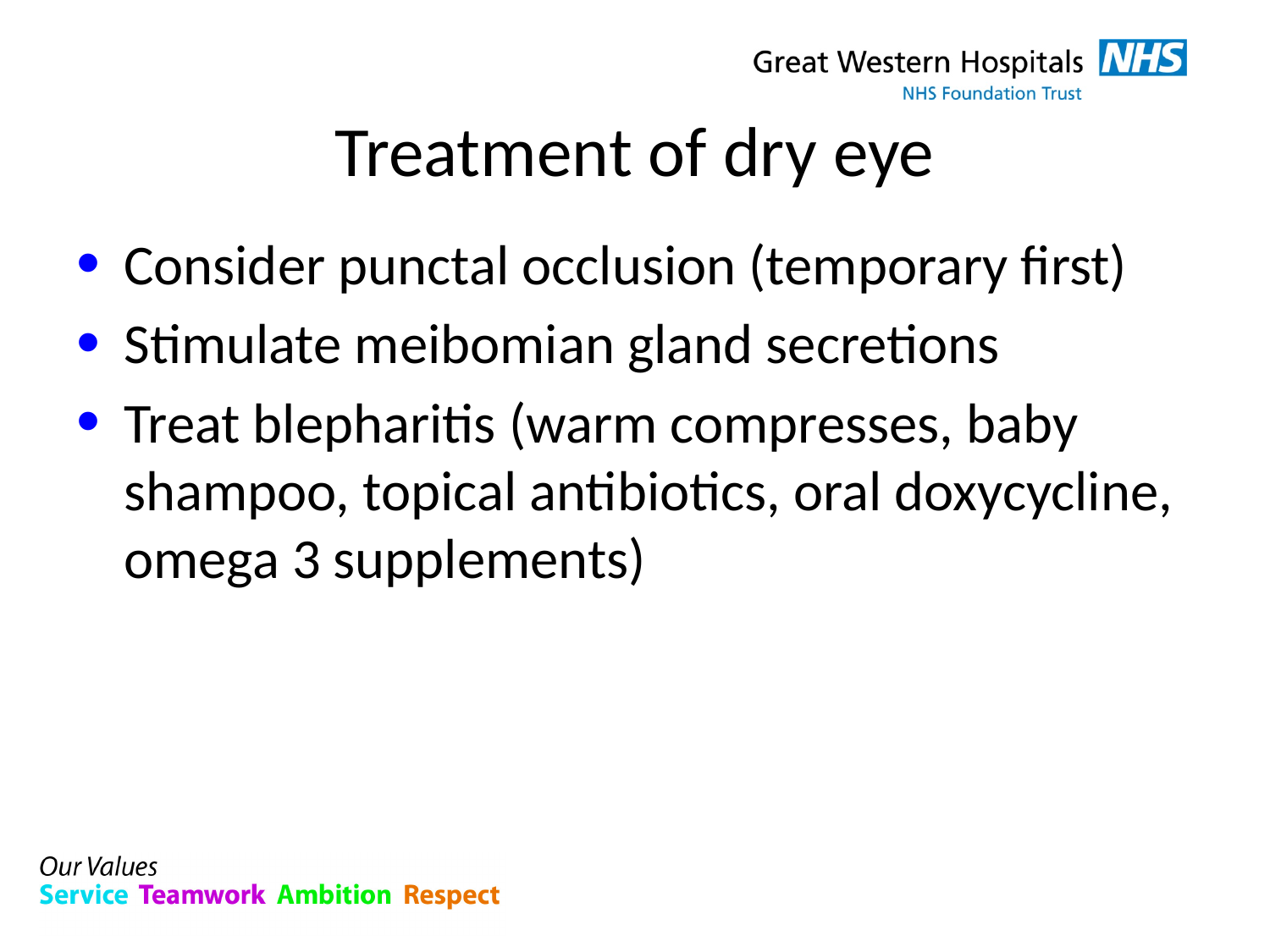

# Treatment of dry eye
Consider punctal occlusion (temporary first)
Stimulate meibomian gland secretions
Treat blepharitis (warm compresses, baby shampoo, topical antibiotics, oral doxycycline, omega 3 supplements)